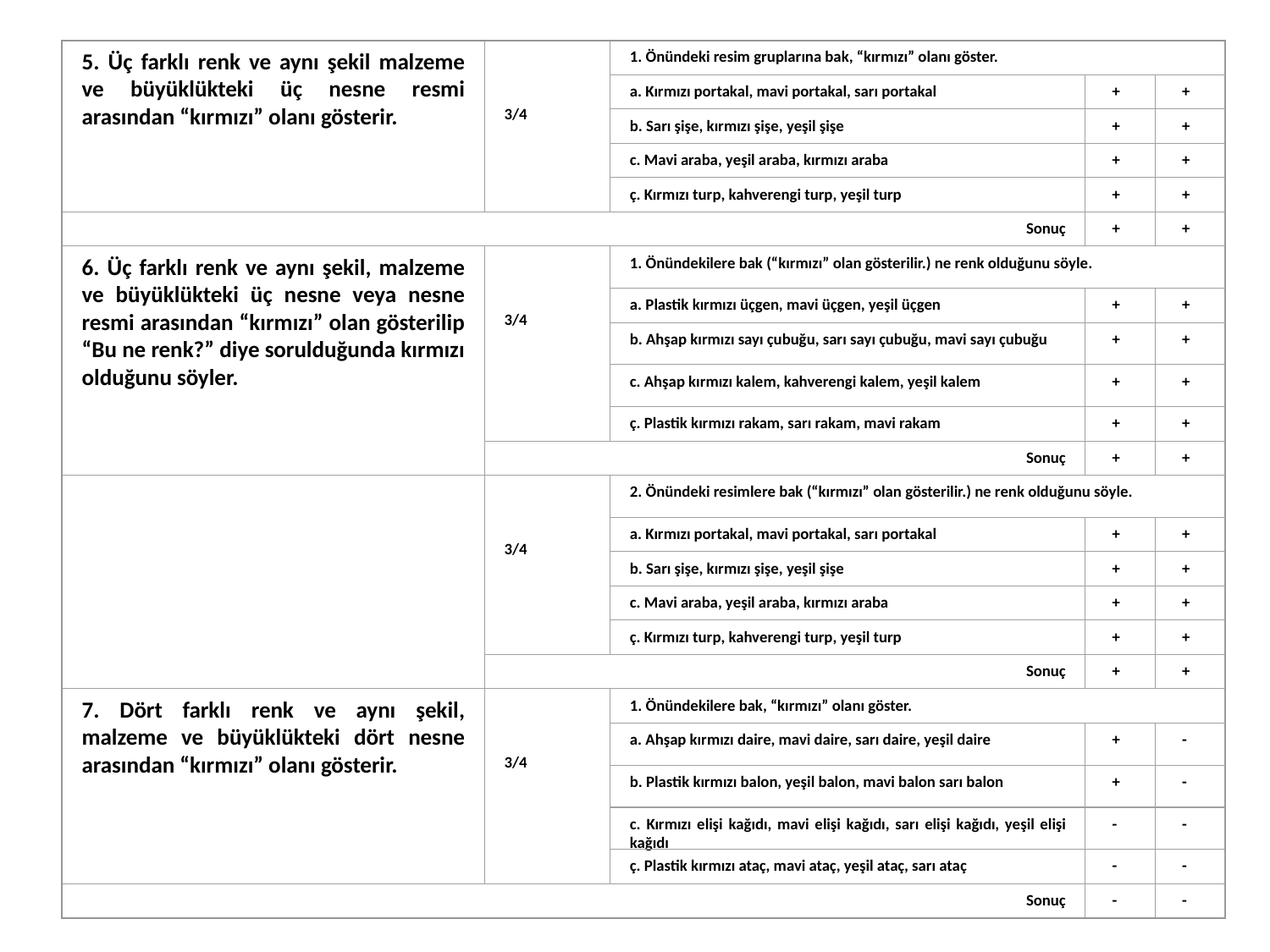

5. Üç farklı renk ve aynı şekil malzeme ve büyüklükteki üç nesne resmi arasından “kırmızı” olanı gösterir.

3/4

1. Önündeki resim gruplarına bak, “kırmızı” olanı göster.

a. Kırmızı portakal, mavi portakal, sarı portakal

  +

  +

b. Sarı şişe, kırmızı şişe, yeşil şişe

  +

  +

c. Mavi araba, yeşil araba, kırmızı araba

  +

  +

ç. Kırmızı turp, kahverengi turp, yeşil turp

  +

  +

Sonuç

  +

  +

6. Üç farklı renk ve aynı şekil, malzeme ve büyüklükteki üç nesne veya nesne resmi arasından “kırmızı” olan gösterilip “Bu ne renk?” diye sorulduğunda kırmızı olduğunu söyler.

3/4

1. Önündekilere bak (“kırmızı” olan gösterilir.) ne renk olduğunu söyle.

a. Plastik kırmızı üçgen, mavi üçgen, yeşil üçgen

  +

  +

b. Ahşap kırmızı sayı çubuğu, sarı sayı çubuğu, mavi sayı çubuğu

  +

  +

c. Ahşap kırmızı kalem, kahverengi kalem, yeşil kalem

  +

  +

ç. Plastik kırmızı rakam, sarı rakam, mavi rakam

  +

  +

Sonuç

  +

  +

3/4

2. Önündeki resimlere bak (“kırmızı” olan gösterilir.) ne renk olduğunu söyle.

a. Kırmızı portakal, mavi portakal, sarı portakal

  +

  +

b. Sarı şişe, kırmızı şişe, yeşil şişe

  +

  +

c. Mavi araba, yeşil araba, kırmızı araba

  +

  +

ç. Kırmızı turp, kahverengi turp, yeşil turp

  +

  +

Sonuç

  +

  +

7. Dört farklı renk ve aynı şekil, malzeme ve büyüklükteki dört nesne arasından “kırmızı” olanı gösterir.

3/4

1. Önündekilere bak, “kırmızı” olanı göster.

a. Ahşap kırmızı daire, mavi daire, sarı daire, yeşil daire

  +

  -

b. Plastik kırmızı balon, yeşil balon, mavi balon sarı balon

  +

  -

c. Kırmızı elişi kağıdı, mavi elişi kağıdı, sarı elişi kağıdı, yeşil elişi kağıdı

  -

  -

ç. Plastik kırmızı ataç, mavi ataç, yeşil ataç, sarı ataç

  -

  -

Sonuç

  -

  -